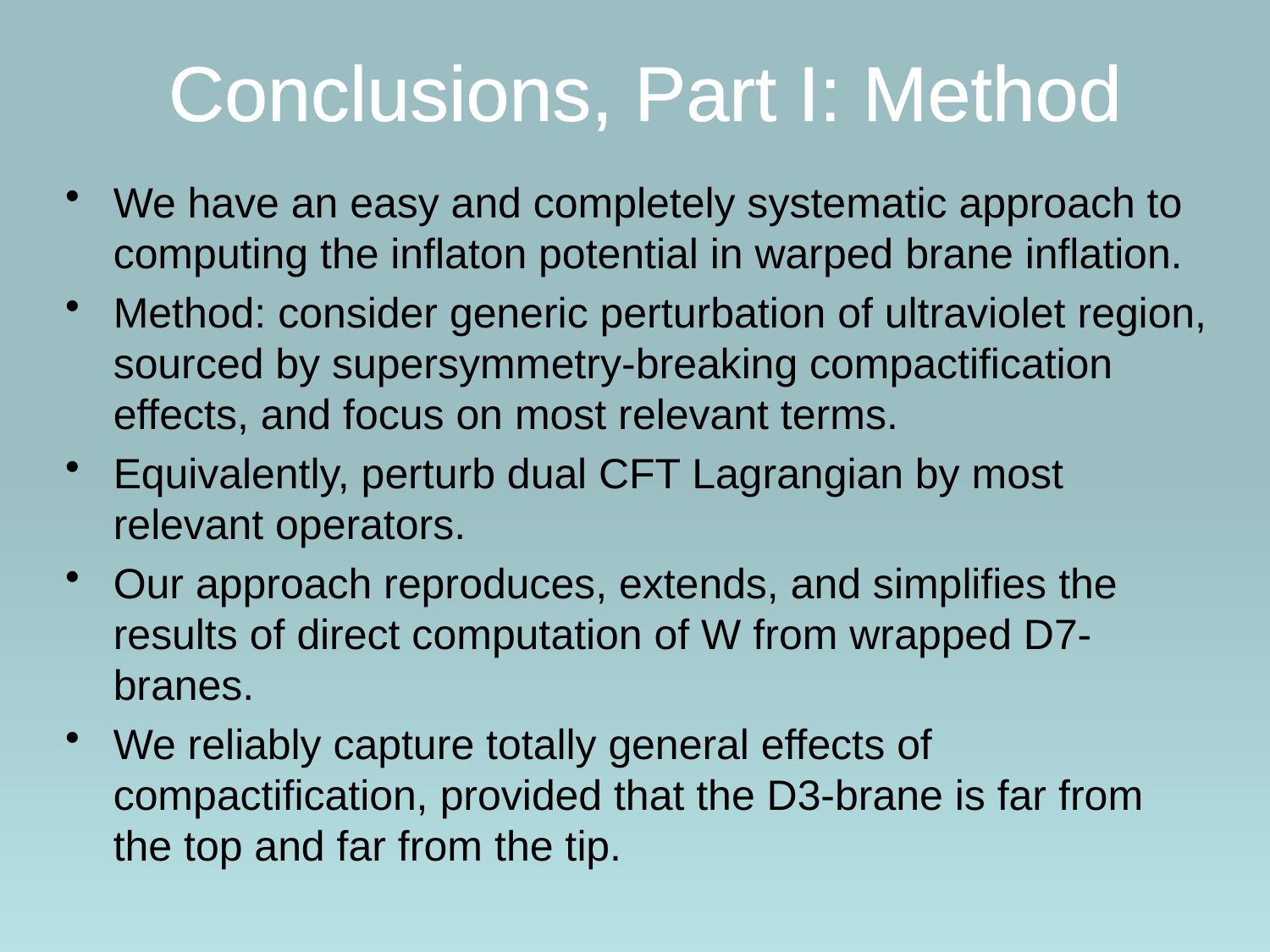

# Conclusions, Part I: Method
We have an easy and completely systematic approach to computing the inflaton potential in warped brane inflation.
Method: consider generic perturbation of ultraviolet region, sourced by supersymmetry-breaking compactification effects, and focus on most relevant terms.
Equivalently, perturb dual CFT Lagrangian by most relevant operators.
Our approach reproduces, extends, and simplifies the results of direct computation of W from wrapped D7-branes.
We reliably capture totally general effects of compactification, provided that the D3-brane is far from the top and far from the tip.